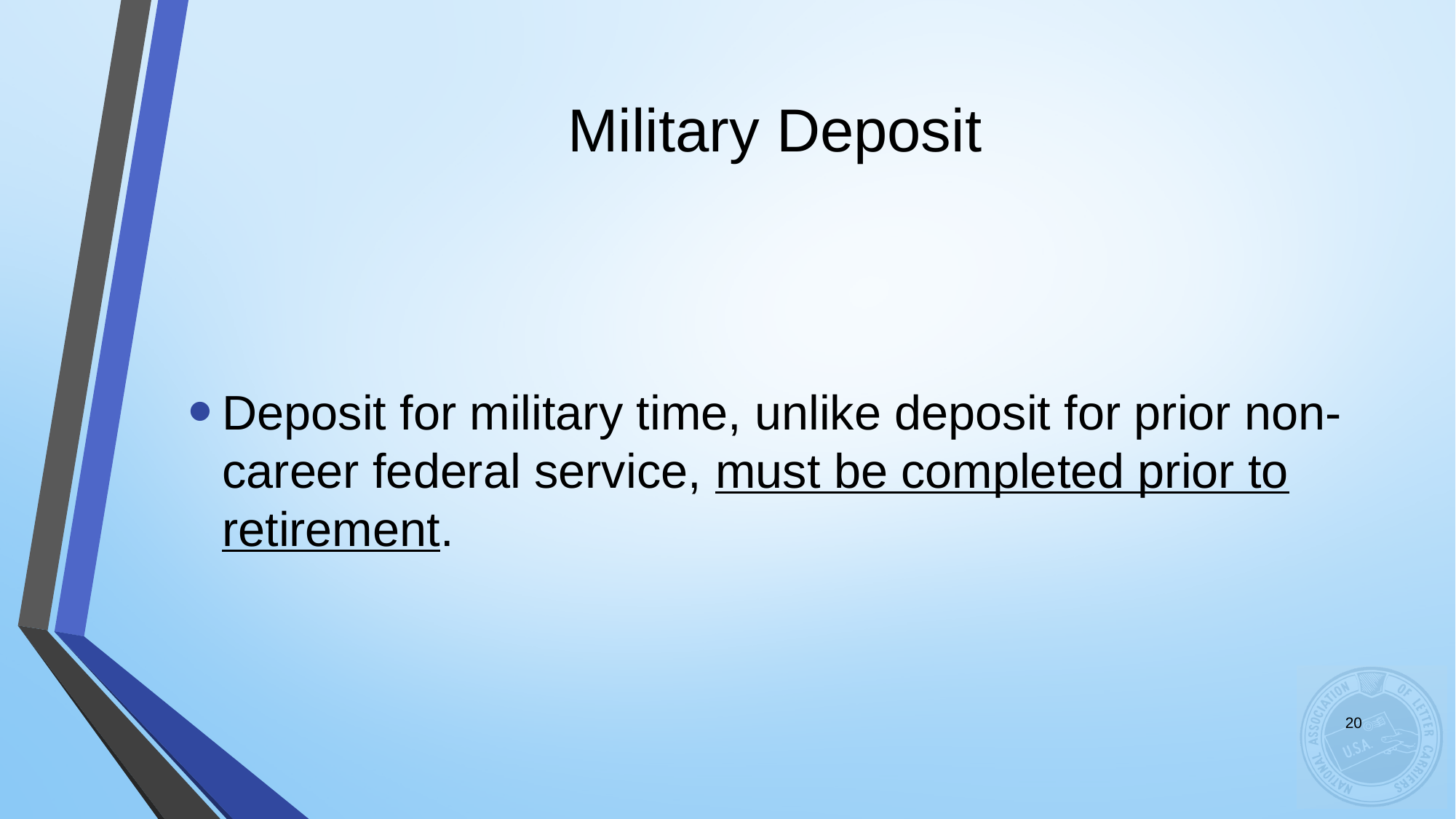

# Military Deposit
Deposit for military time, unlike deposit for prior non-career federal service, must be completed prior to retirement.
20